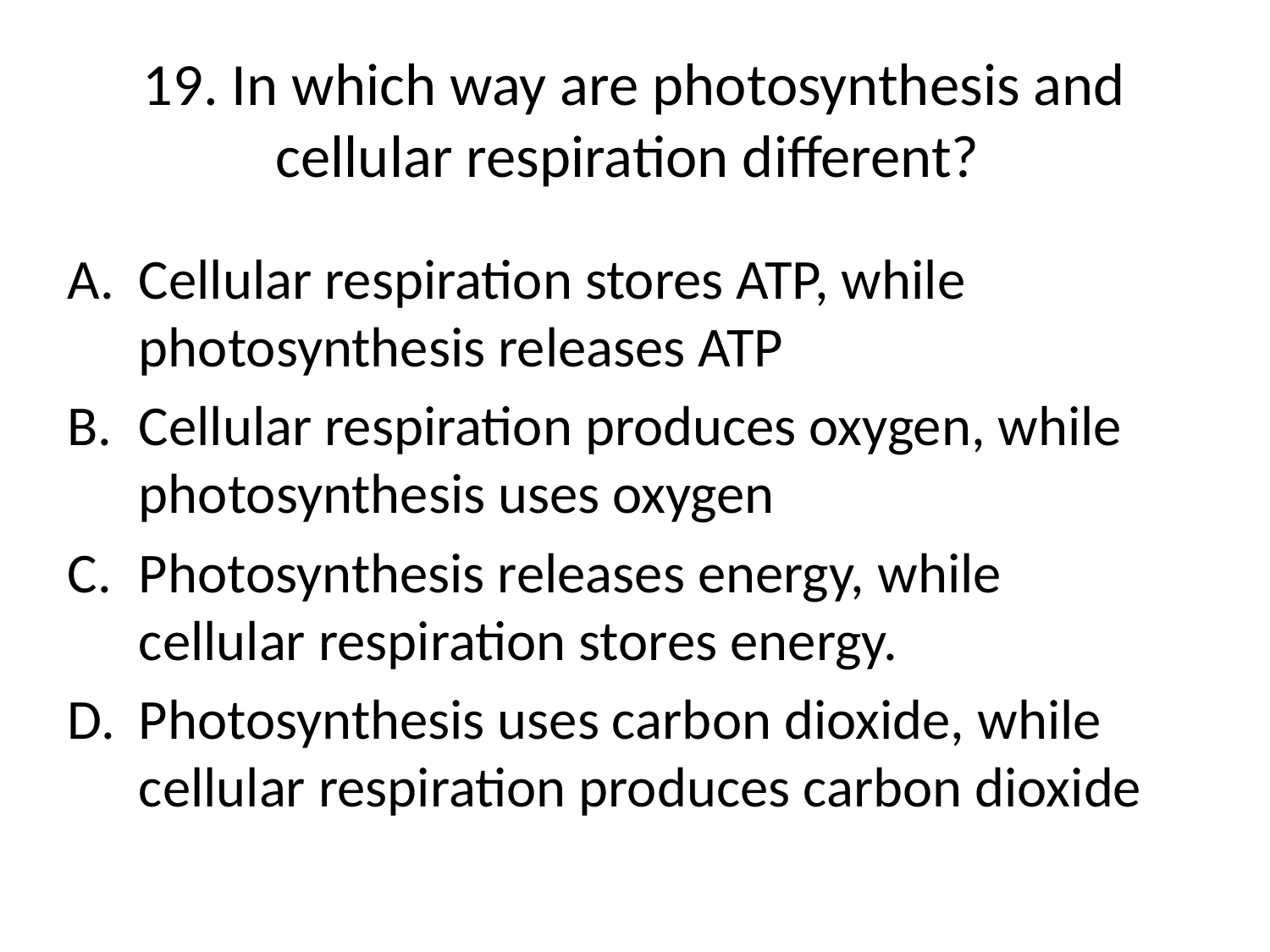

# 19. In which way are photosynthesis and cellular respiration different?
Cellular respiration stores ATP, while photosynthesis releases ATP
Cellular respiration produces oxygen, while photosynthesis uses oxygen
Photosynthesis releases energy, while cellular respiration stores energy.
Photosynthesis uses carbon dioxide, while cellular respiration produces carbon dioxide

[Default]
[MC Any]
[MC All]